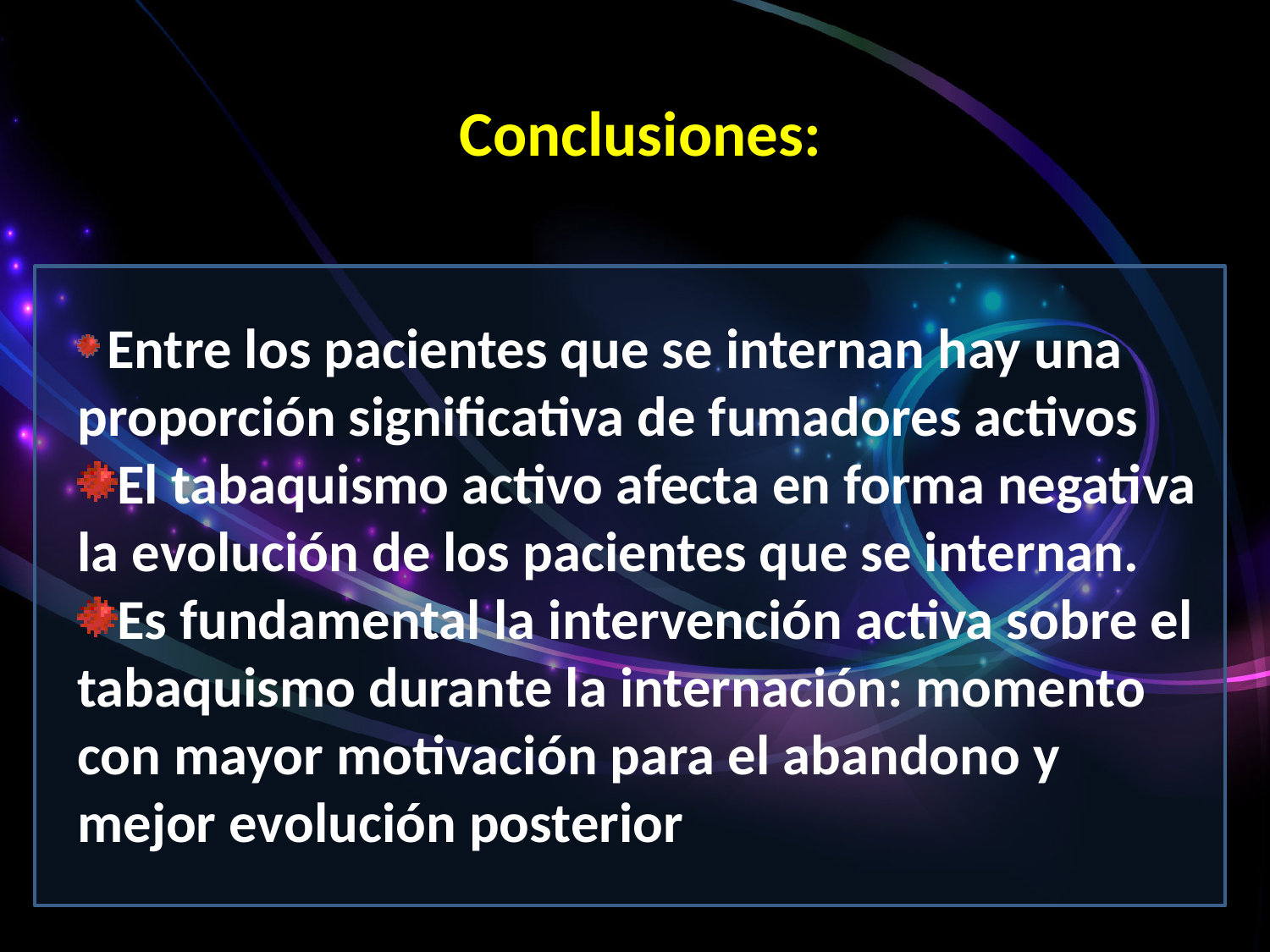

Conclusiones:

 Entre los pacientes que se internan hay una proporción significativa de fumadores activos
El tabaquismo activo afecta en forma negativa la evolución de los pacientes que se internan.
Es fundamental la intervención activa sobre el tabaquismo durante la internación: momento con mayor motivación para el abandono y mejor evolución posterior